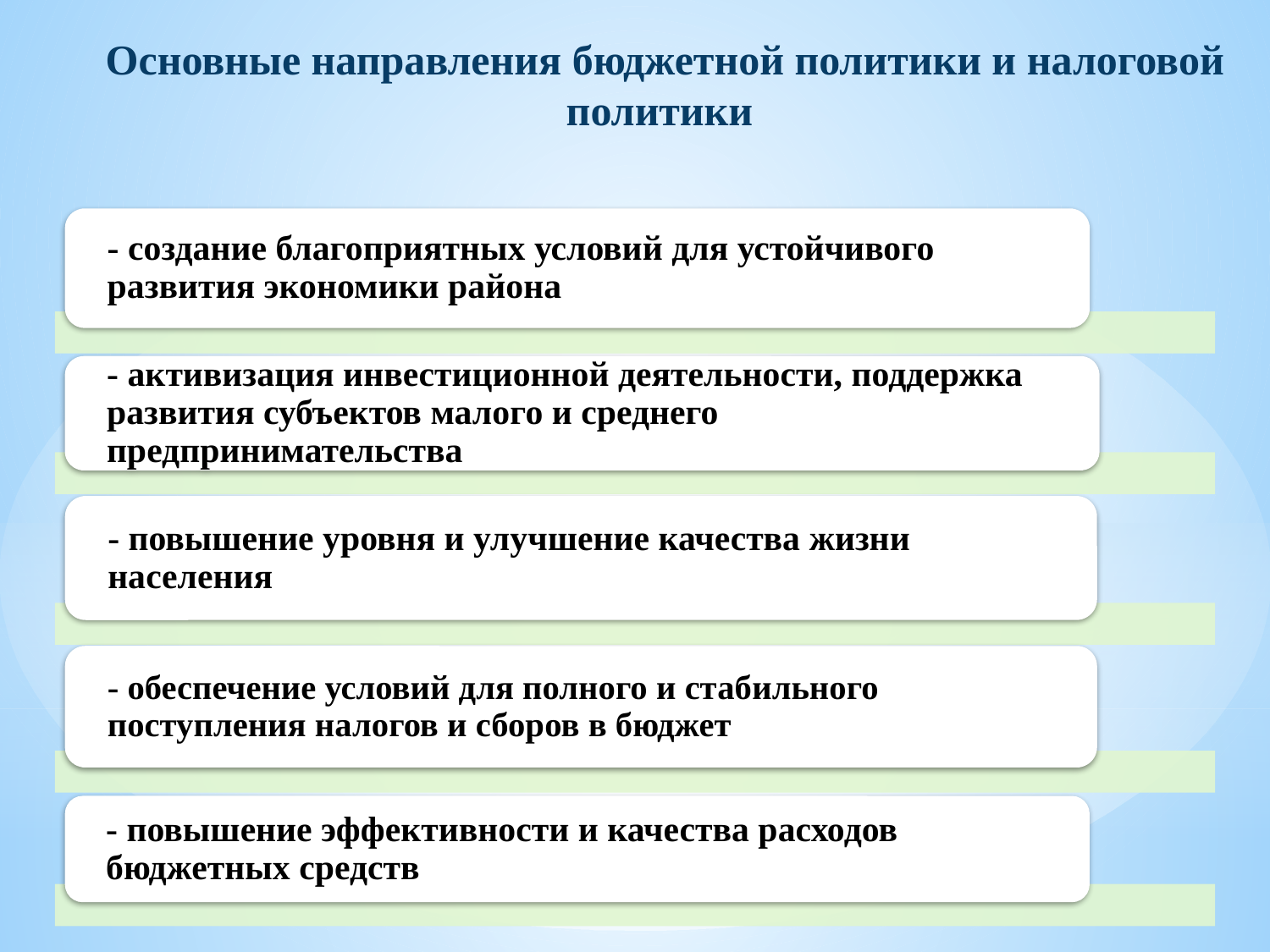

# Основные направления бюджетной политики и налоговой политики
- создание благоприятных условий для устойчивого развития экономики района
- активизация инвестиционной деятельности, поддержка развития субъектов малого и среднего предпринимательства
- повышение уровня и улучшение качества жизни населения
- обеспечение условий для полного и стабильного поступления налогов и сборов в бюджет
- повышение эффективности и качества расходов бюджетных средств